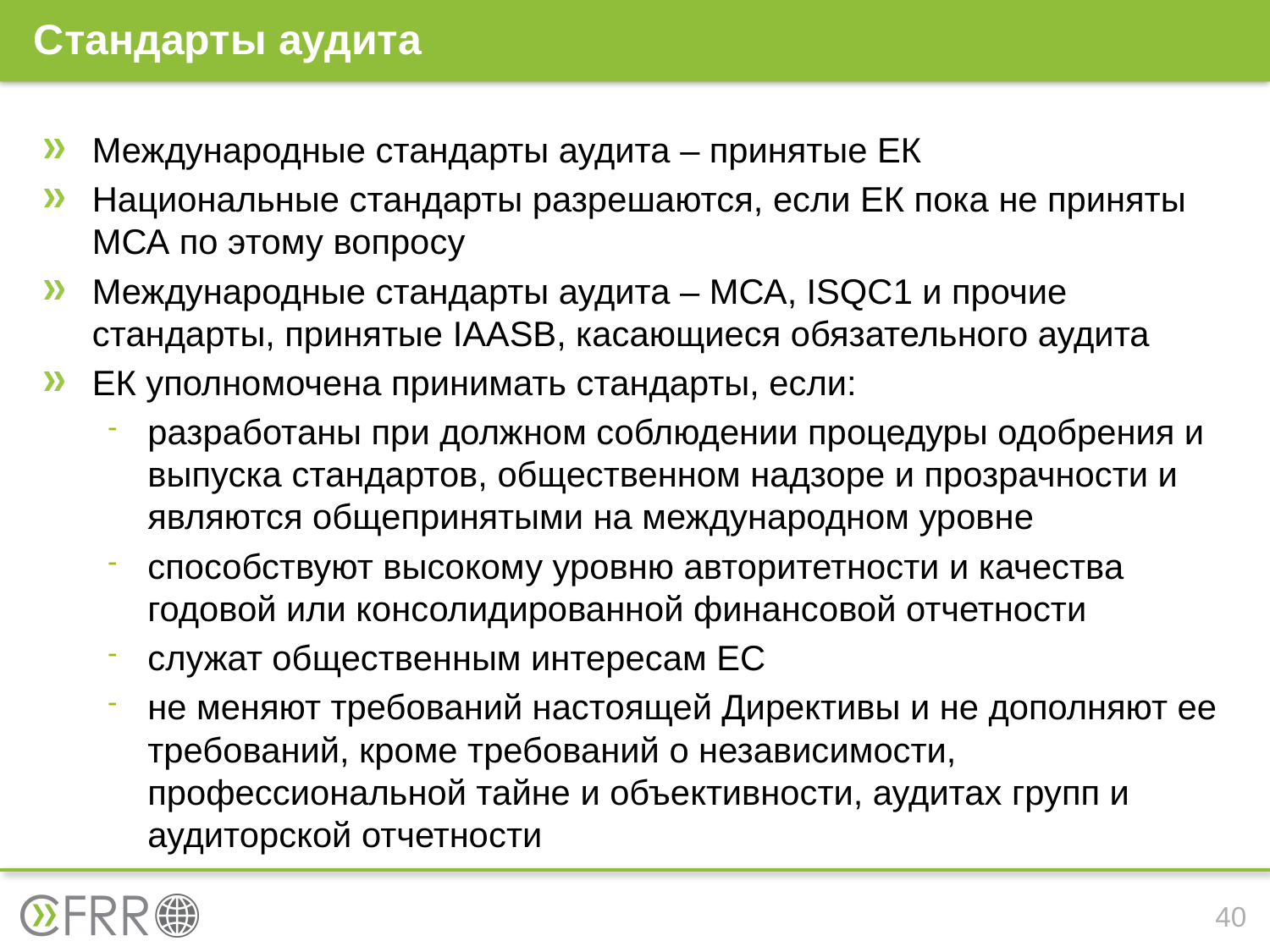

# Стандарты аудита
Международные стандарты аудита – принятые ЕК
Национальные стандарты разрешаются, если ЕК пока не приняты МСА по этому вопросу
Международные стандарты аудита – МСА, ISQC1 и прочие стандарты, принятые IAASB, касающиеся обязательного аудита
ЕК уполномочена принимать стандарты, если:
разработаны при должном соблюдении процедуры одобрения и выпуска стандартов, общественном надзоре и прозрачности и являются общепринятыми на международном уровне
способствуют высокому уровню авторитетности и качества годовой или консолидированной финансовой отчетности
служат общественным интересам ЕС
не меняют требований настоящей Директивы и не дополняют ее требований, кроме требований о независимости, профессиональной тайне и объективности, аудитах групп и аудиторской отчетности

40